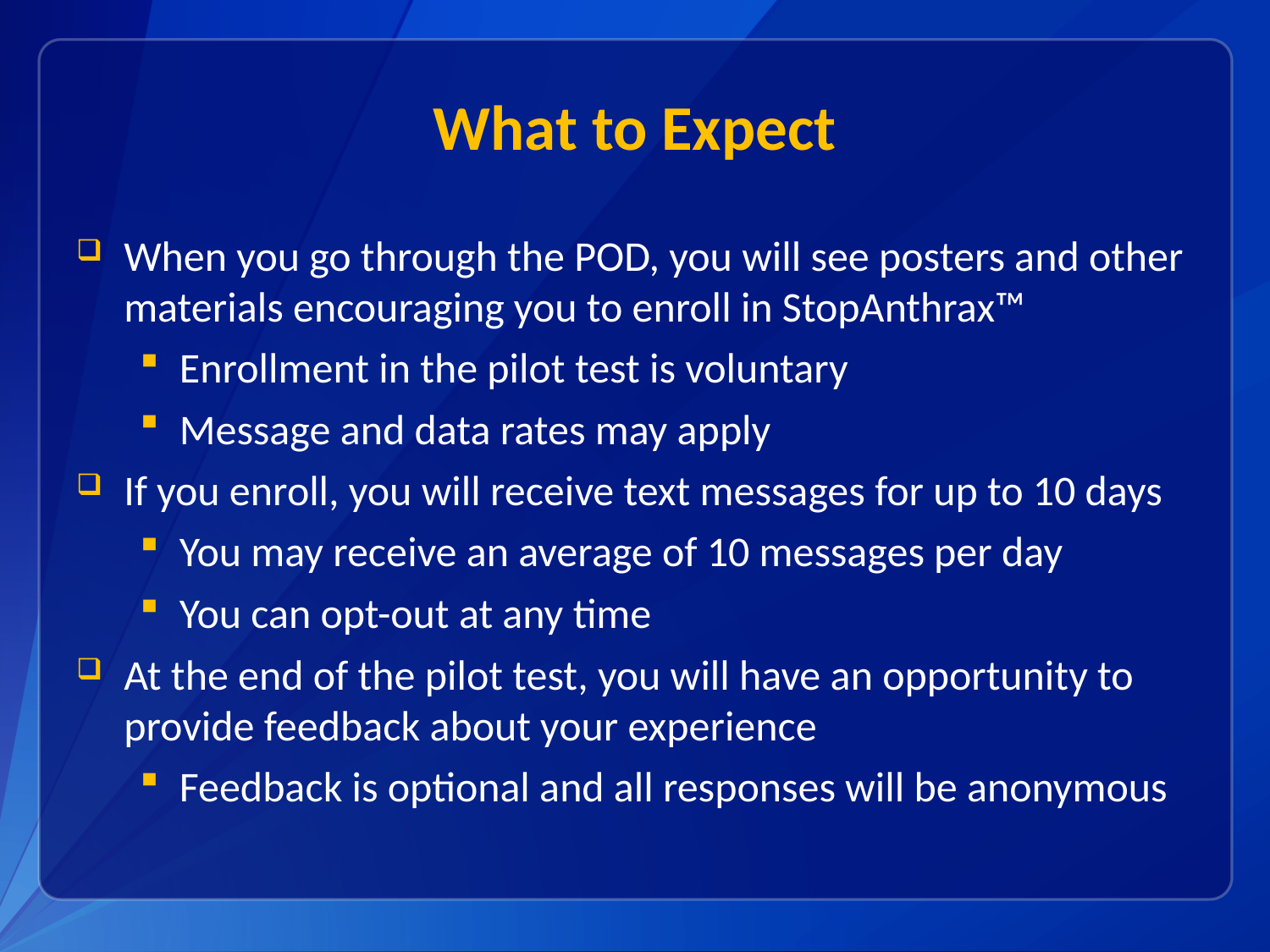

# What to Expect
When you go through the POD, you will see posters and other materials encouraging you to enroll in StopAnthrax™
Enrollment in the pilot test is voluntary
Message and data rates may apply
If you enroll, you will receive text messages for up to 10 days
You may receive an average of 10 messages per day
You can opt-out at any time
At the end of the pilot test, you will have an opportunity to provide feedback about your experience
Feedback is optional and all responses will be anonymous